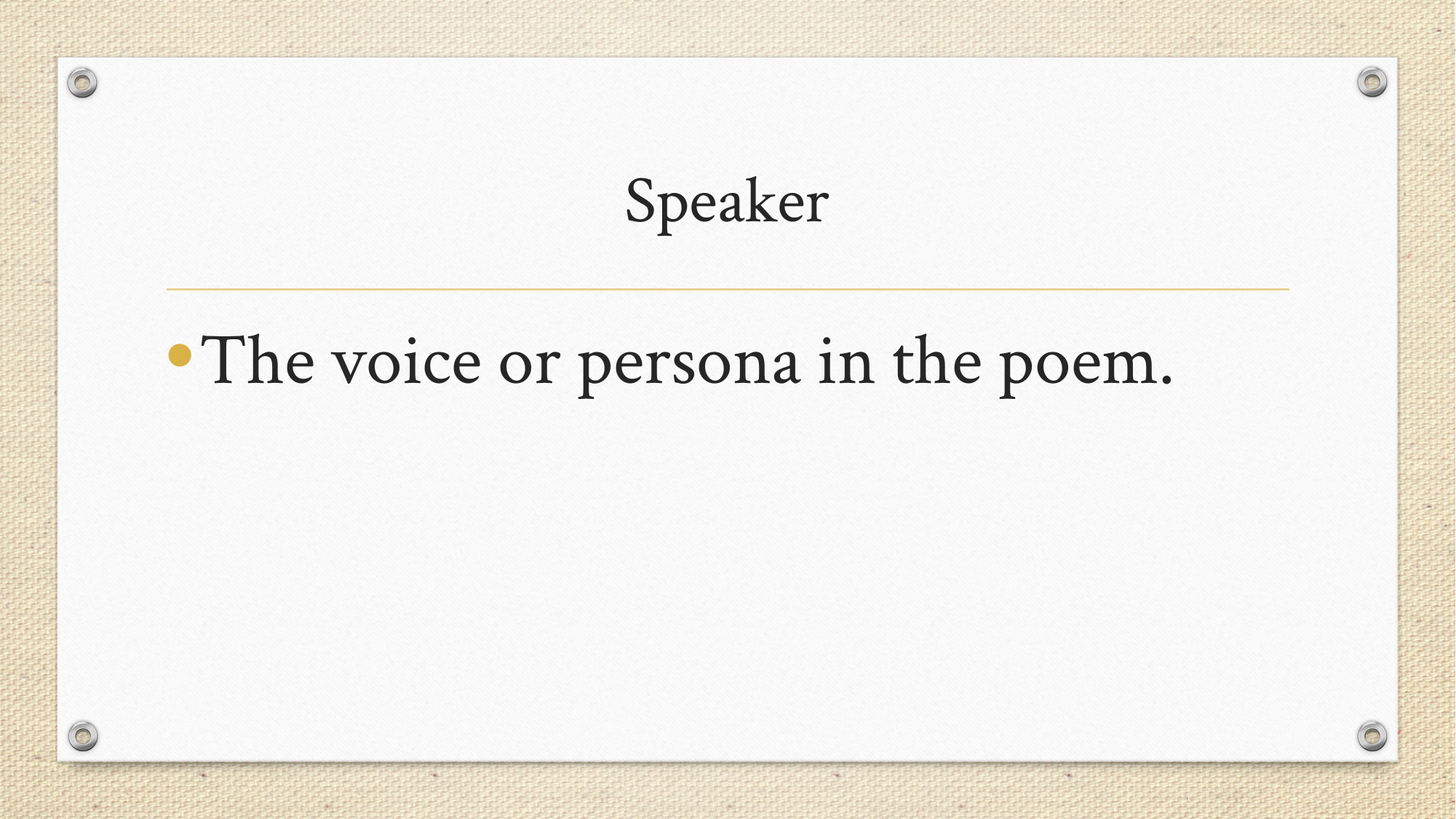

# Speaker
The voice or persona in the poem.